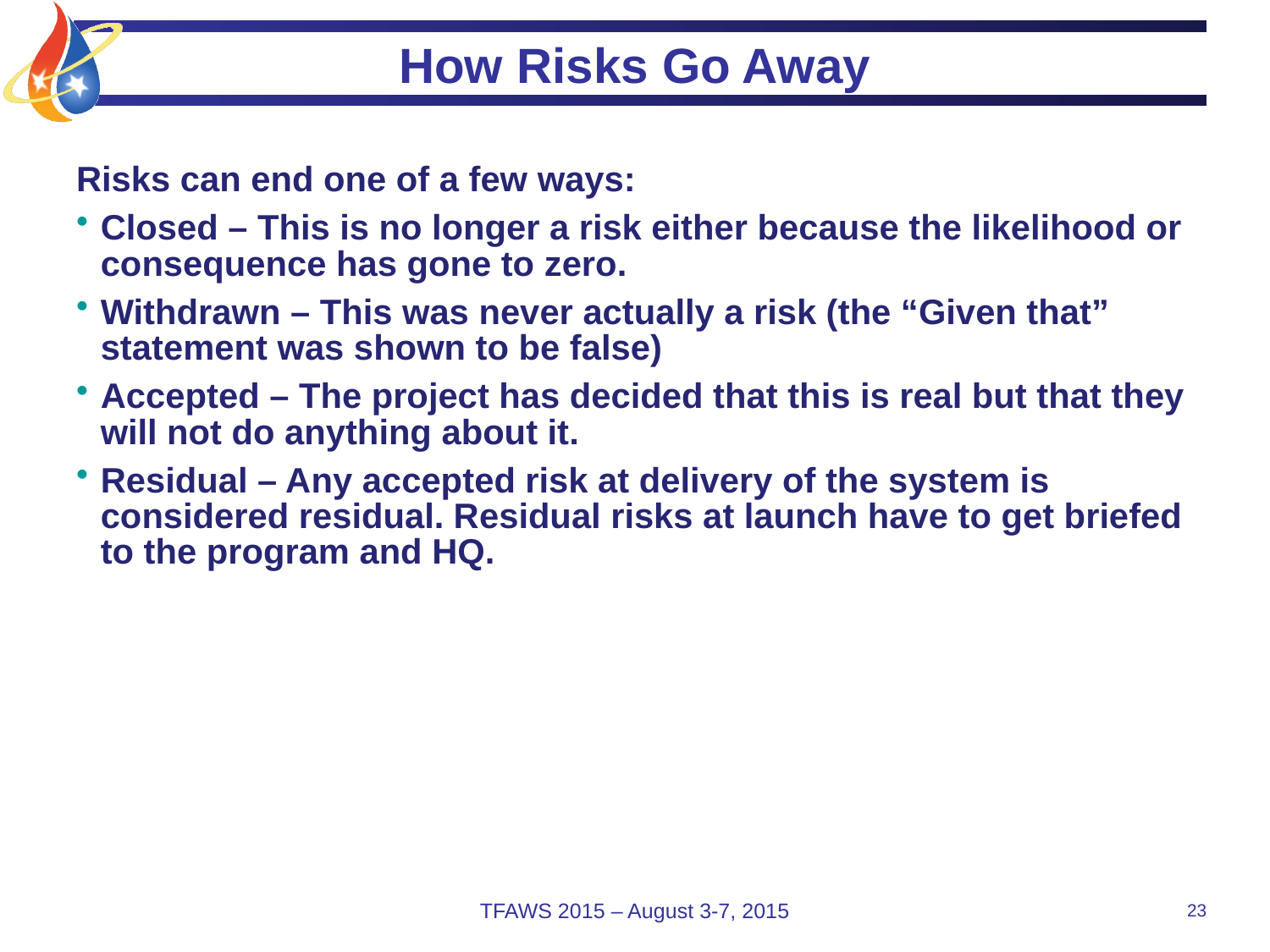

# How Risks Go Away
Risks can end one of a few ways:
Closed – This is no longer a risk either because the likelihood or consequence has gone to zero.
Withdrawn – This was never actually a risk (the “Given that” statement was shown to be false)
Accepted – The project has decided that this is real but that they will not do anything about it.
Residual – Any accepted risk at delivery of the system is considered residual. Residual risks at launch have to get briefed to the program and HQ.

TFAWS 2015 – August 3-7, 2015
23